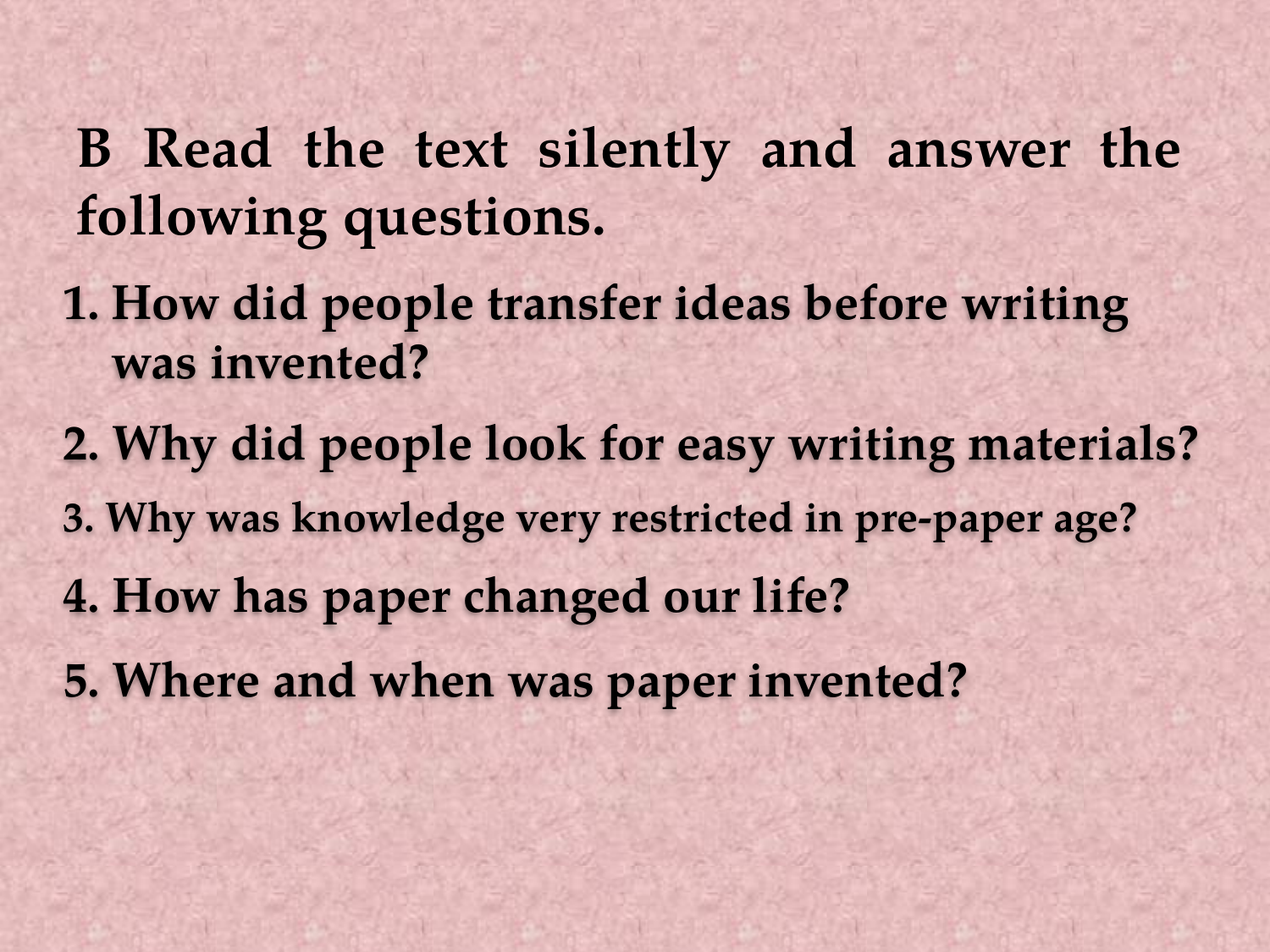

B Read the text silently and answer the following questions.

How did people transfer ideas before writing was invented?

2. Why did people look for easy writing materials?

3. Why was knowledge very restricted in pre-paper age?

4. How has paper changed our life?

5. Where and when was paper invented?